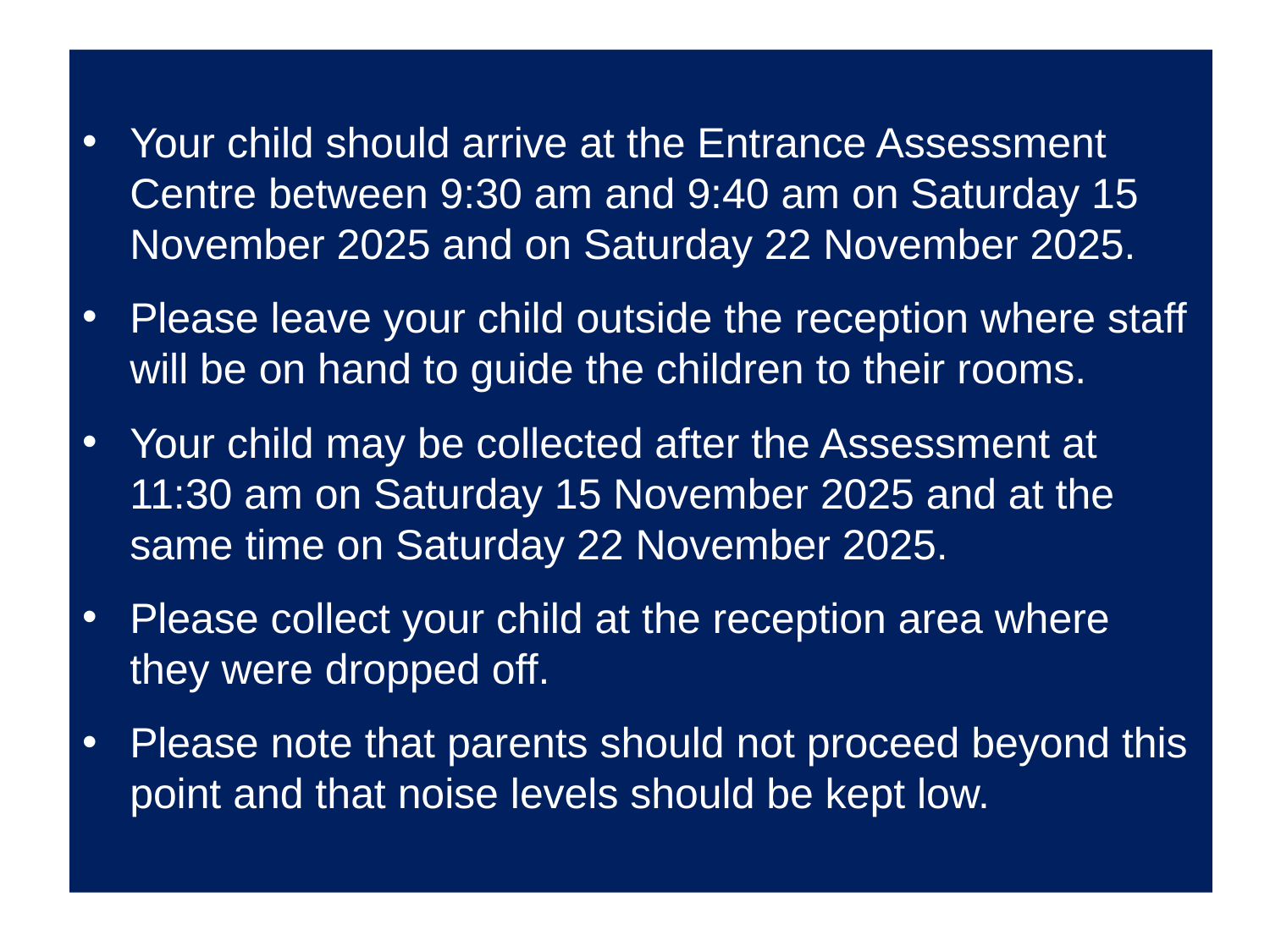

Your child should arrive at the Entrance Assessment Centre between 9:30 am and 9:40 am on Saturday 15 November 2025 and on Saturday 22 November 2025.

Please leave your child outside the reception where staff will be on hand to guide the children to their rooms.

Your child may be collected after the Assessment at 11:30 am on Saturday 15 November 2025 and at the same time on Saturday 22 November 2025.

Please collect your child at the reception area where they were dropped off.

Please note that parents should not proceed beyond this point and that noise levels should be kept low.